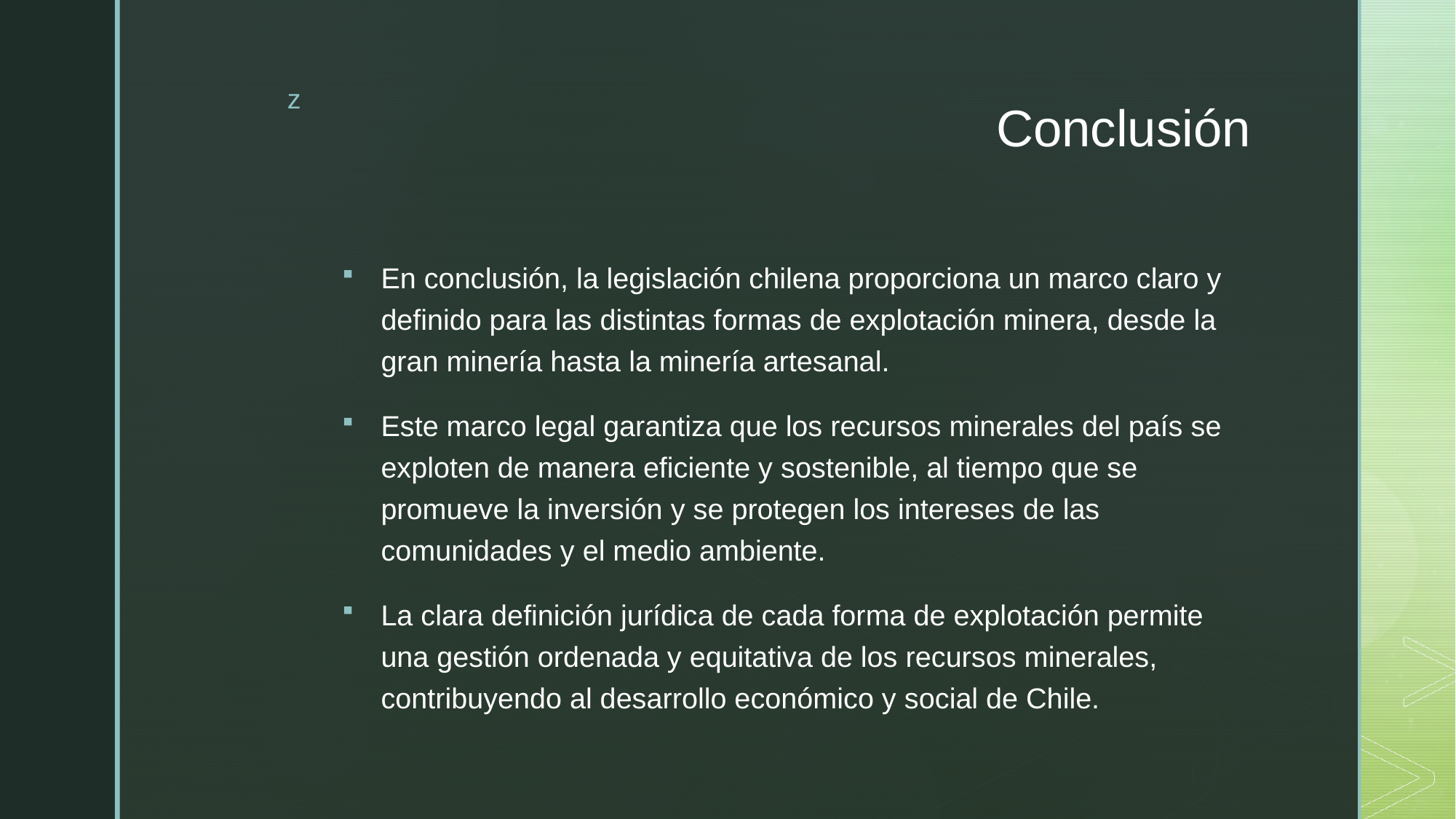

# Conclusión
En conclusión, la legislación chilena proporciona un marco claro y definido para las distintas formas de explotación minera, desde la gran minería hasta la minería artesanal.
Este marco legal garantiza que los recursos minerales del país se exploten de manera eficiente y sostenible, al tiempo que se promueve la inversión y se protegen los intereses de las comunidades y el medio ambiente.
La clara definición jurídica de cada forma de explotación permite una gestión ordenada y equitativa de los recursos minerales, contribuyendo al desarrollo económico y social de Chile.